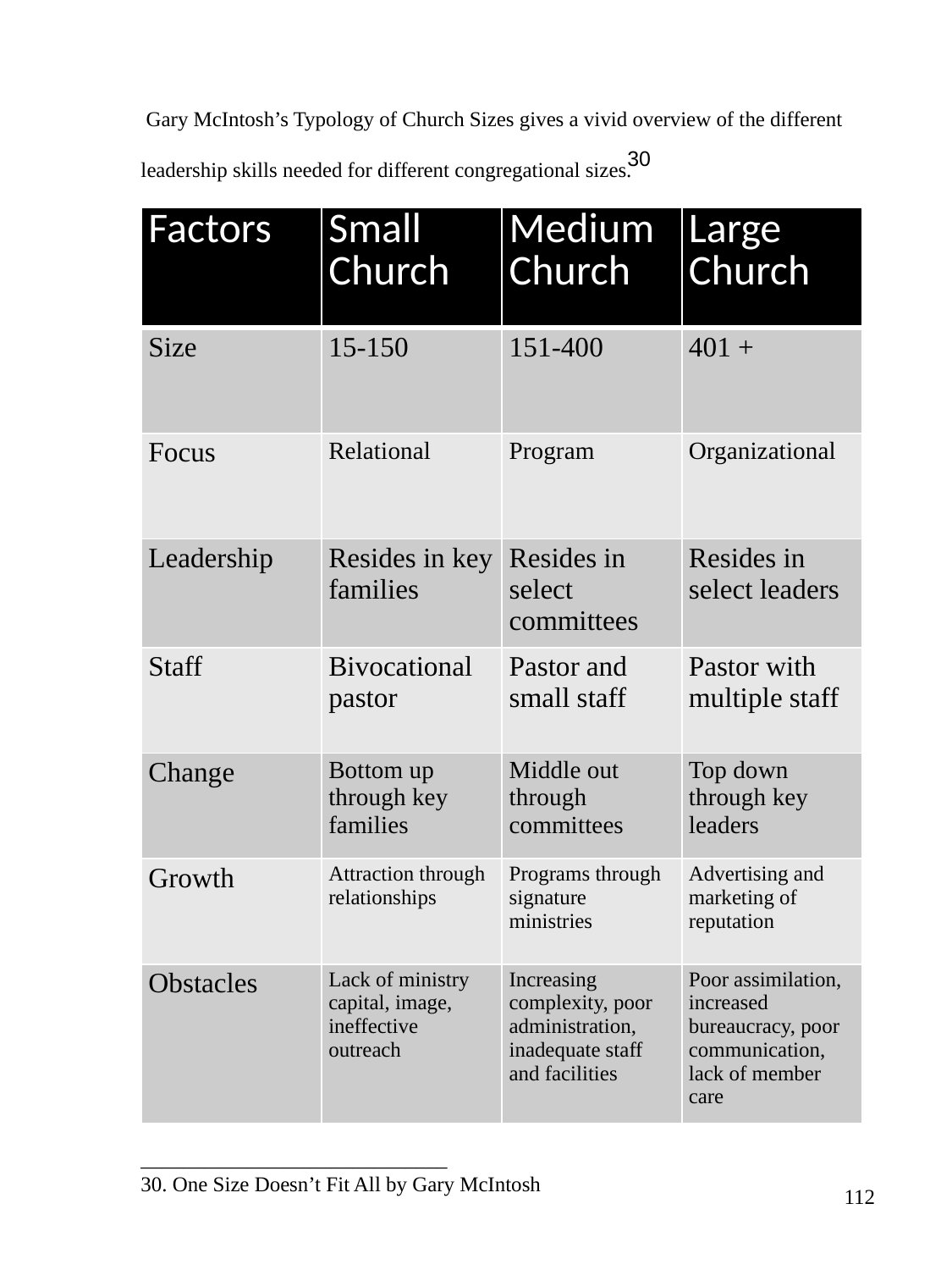

Gary McIntosh’s Typology of Church Sizes gives a vivid overview of the different

leadership skills needed for different congregational sizes.

_____________________________
30. One Size Doesn’t Fit All by Gary McIntosh
30
| Factors | Small Church | Medium Church | Large Church |
| --- | --- | --- | --- |
| Size | 15-150 | 151-400 | 401 + |
| Focus | Relational | Program | Organizational |
| Leadership | Resides in key families | Resides in select committees | Resides in select leaders |
| Staff | Bivocational pastor | Pastor and small staff | Pastor with multiple staff |
| Change | Bottom up through key families | Middle out through committees | Top down through key leaders |
| Growth | Attraction through relationships | Programs through signature ministries | Advertising and marketing of reputation |
| Obstacles | Lack of ministry capital, image, ineffective outreach | Increasing complexity, poor administration, inadequate staff and facilities | Poor assimilation, increased bureaucracy, poor communication, lack of member care |
112